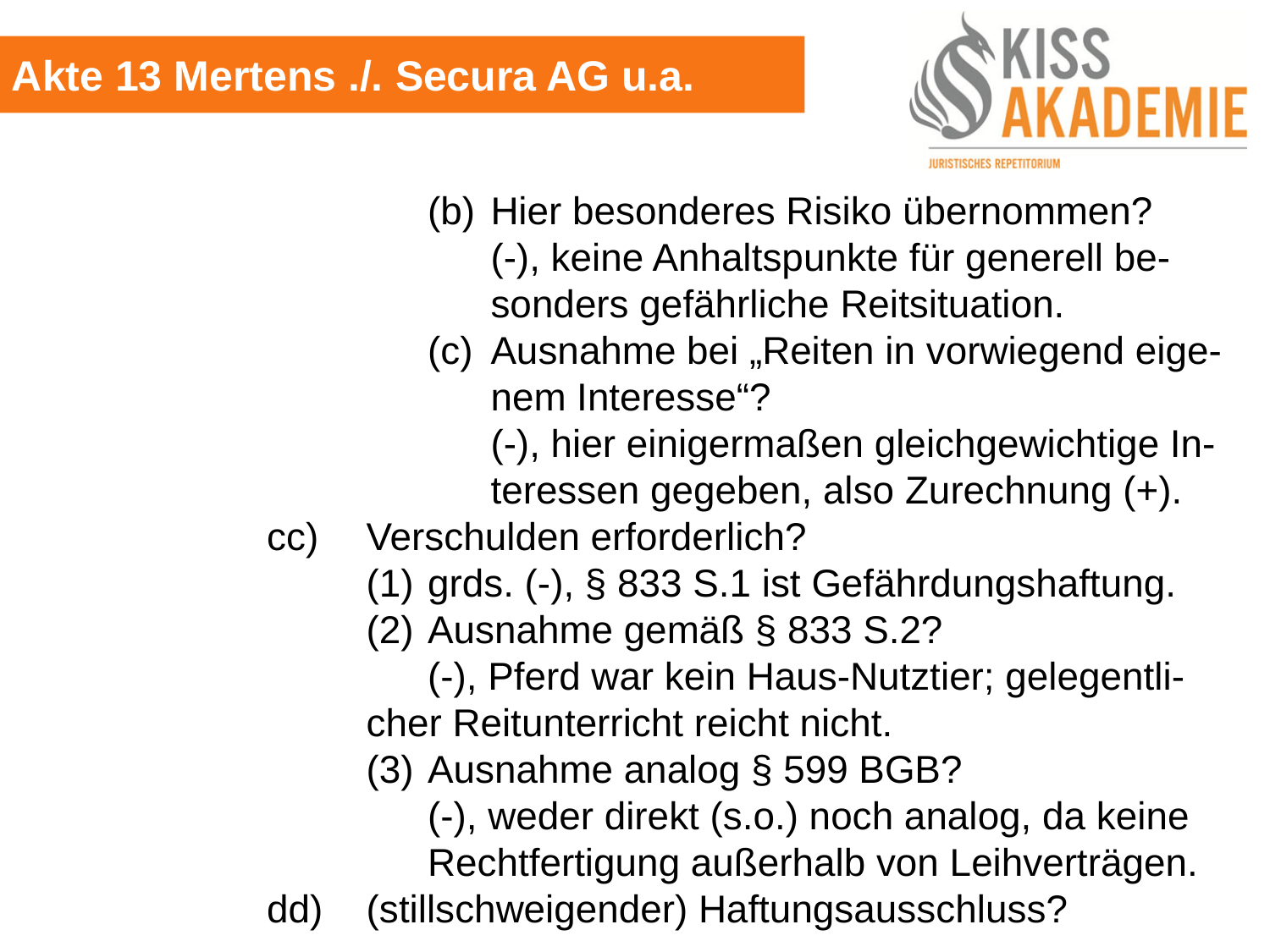

Akte 13 Mertens ./. Secura AG u.a.

							(b)	Hier besonderes Risiko übernommen?
								(-), keine Anhaltspunkte für generell be-									sonders gefährliche Reitsituation.
							(c)	Ausnahme bei „Reiten in vorwiegend eige-								nem Interesse“?
								(-), hier einigermaßen gleichgewichtige In-								teressen gegeben, also Zurechnung (+).
				cc)	Verschulden erforderlich?
						(1)	grds. (-), § 833 S.1 ist Gefährdungshaftung.
						(2)	Ausnahme gemäß § 833 S.2?
							(-), Pferd war kein Haus-Nutztier; gelegentli-							cher Reitunterricht reicht nicht.
						(3)	Ausnahme analog § 599 BGB?
							(-), weder direkt (s.o.) noch analog, da keine							Rechtfertigung außerhalb von Leihverträgen.
				dd)	(stillschweigender) Haftungsausschluss?